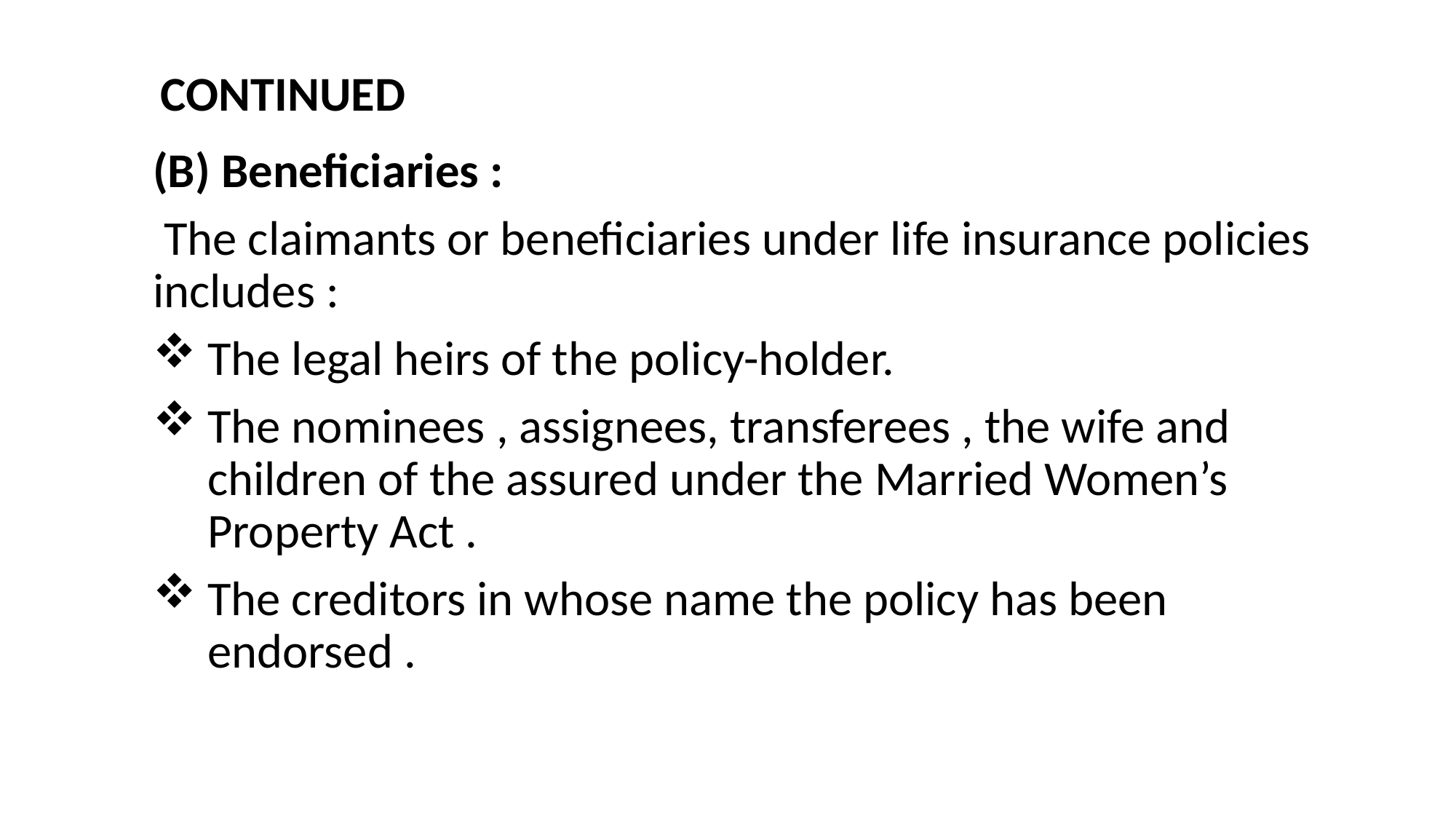

# CONTINUED
(B) Beneficiaries :
 The claimants or beneficiaries under life insurance policies includes :
The legal heirs of the policy-holder.
The nominees , assignees, transferees , the wife and children of the assured under the Married Women’s Property Act .
The creditors in whose name the policy has been endorsed .